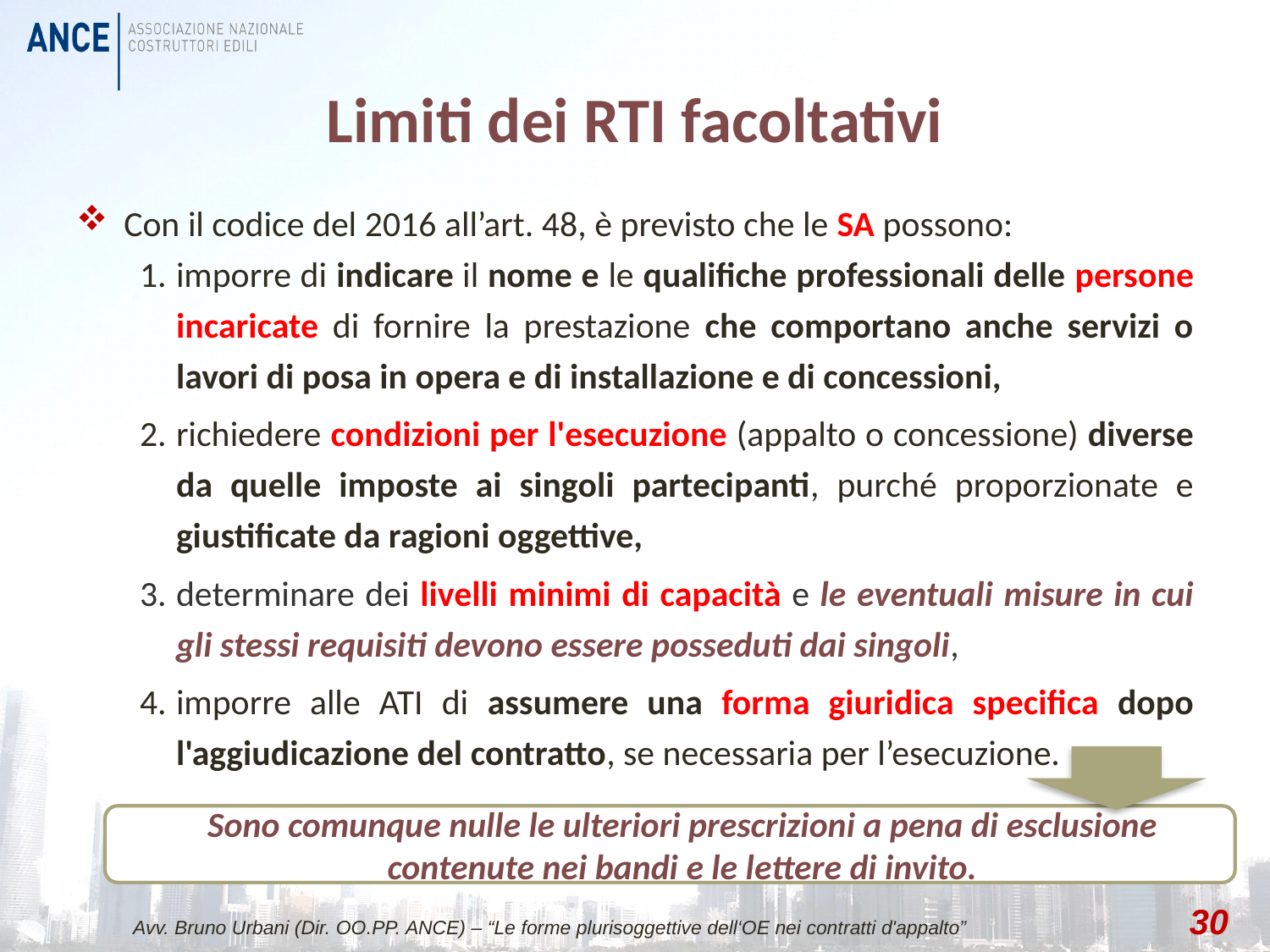

# Limiti dei RTI facoltativi
Con il codice del 2016 all’art. 48, è previsto che le SA possono:
imporre di indicare il nome e le qualifiche professionali delle persone incaricate di fornire la prestazione che comportano anche servizi o lavori di posa in opera e di installazione e di concessioni,
richiedere condizioni per l'esecuzione (appalto o concessione) diverse da quelle imposte ai singoli partecipanti, purché proporzionate e giustificate da ragioni oggettive,
determinare dei livelli minimi di capacità e le eventuali misure in cui gli stessi requisiti devono essere posseduti dai singoli,
imporre alle ATI di assumere una forma giuridica specifica dopo l'aggiudicazione del contratto, se necessaria per l’esecuzione.

Sono comunque nulle le ulteriori prescrizioni a pena di esclusione contenute nei bandi e le lettere di invito.